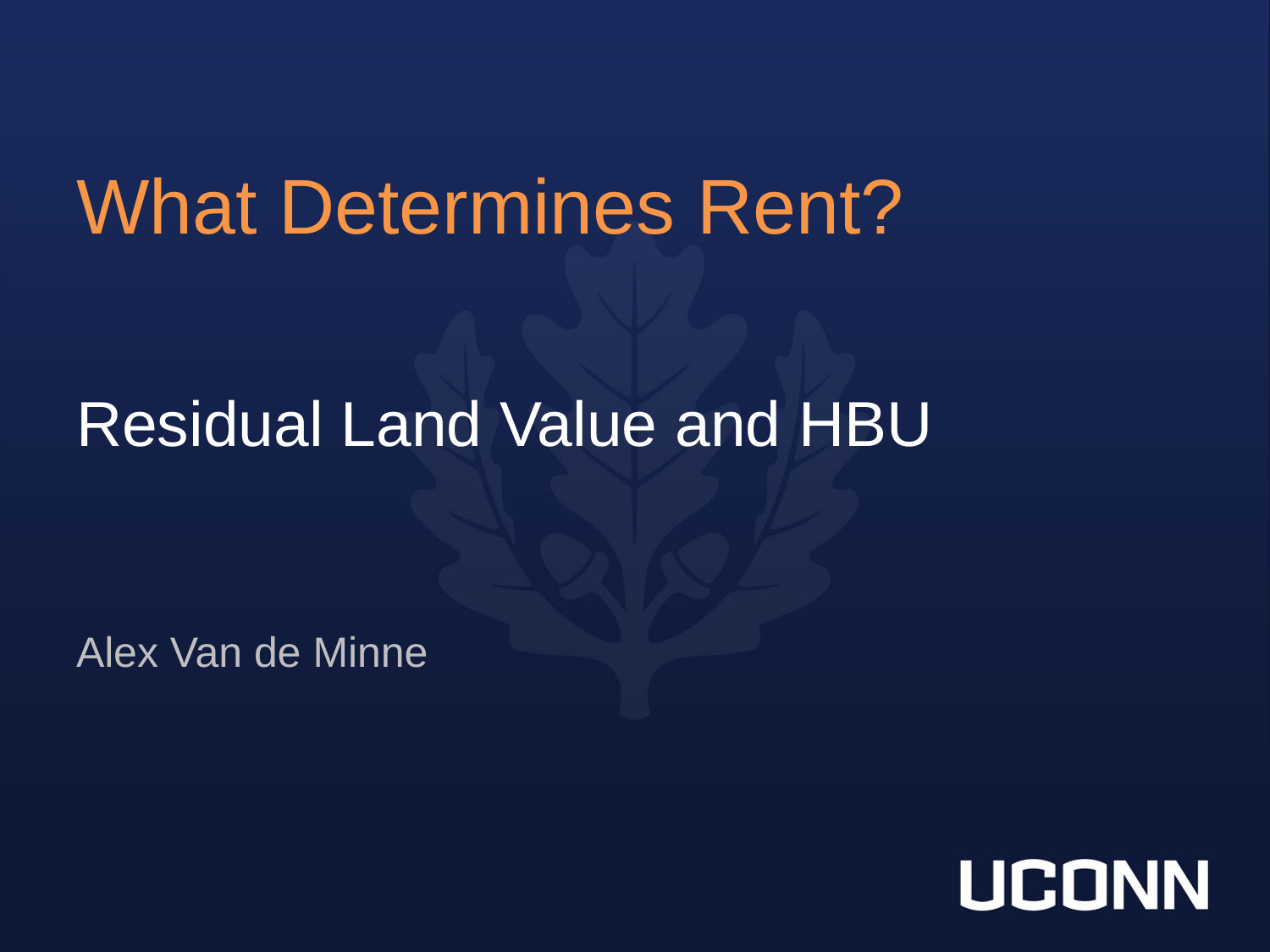

What Determines Rent?
Residual Land Value and HBU
Alex Van de Minne